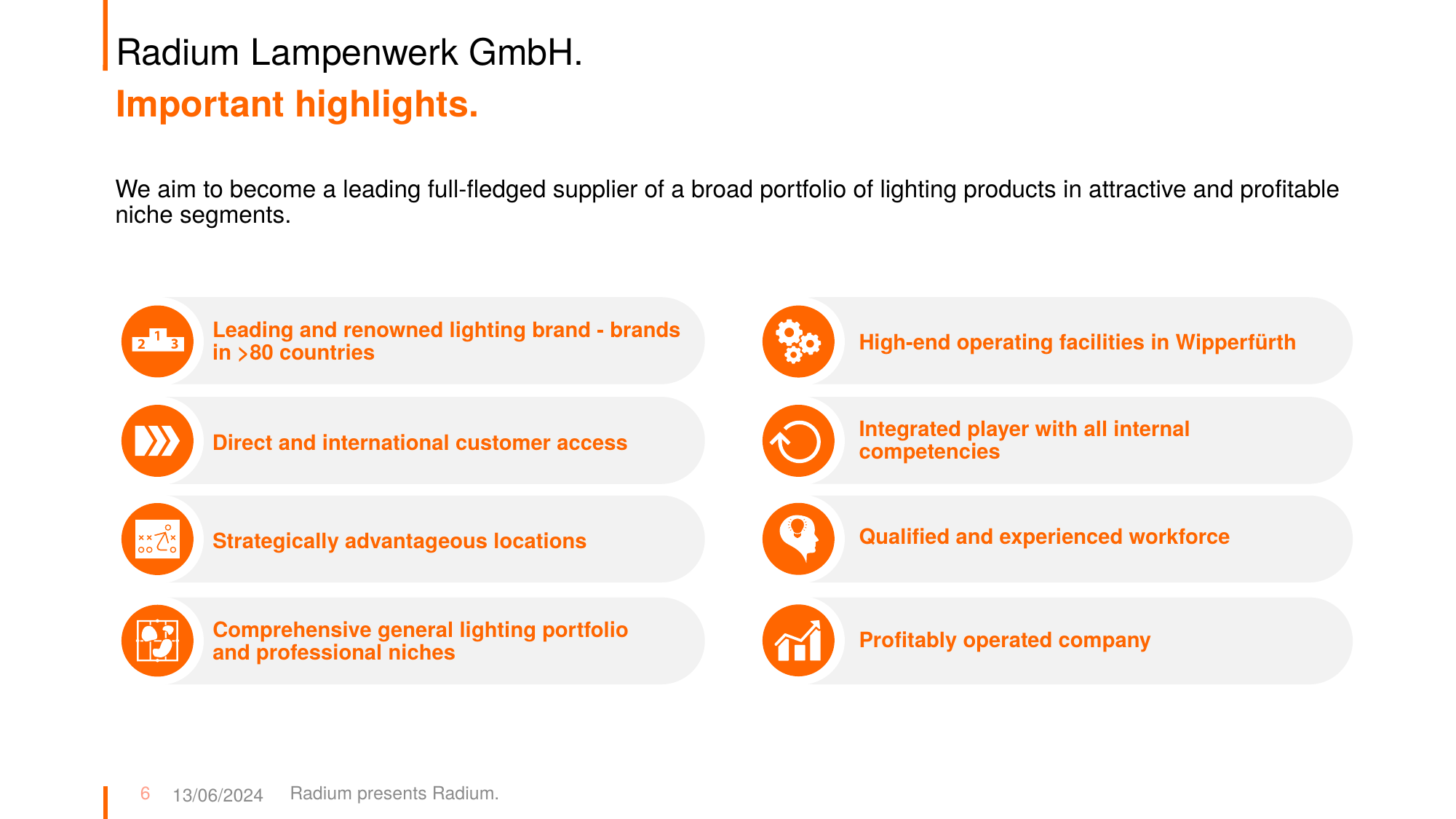

Radium Lampenwerk GmbH.
# Important highlights.
We aim to become a leading full-fledged supplier of a broad portfolio of lighting products in attractive and profitable niche segments.

Leading and renowned lighting brand - brands in >80 countries
High-end operating facilities in Wipperfürth

Integrated player with all internal competencies
Direct and international customer access

Qualified and experienced workforce
Strategically advantageous locations

Comprehensive general lighting portfolio and professional niches
Profitably operated company
13/06/2024
Radium presents Radium.
6